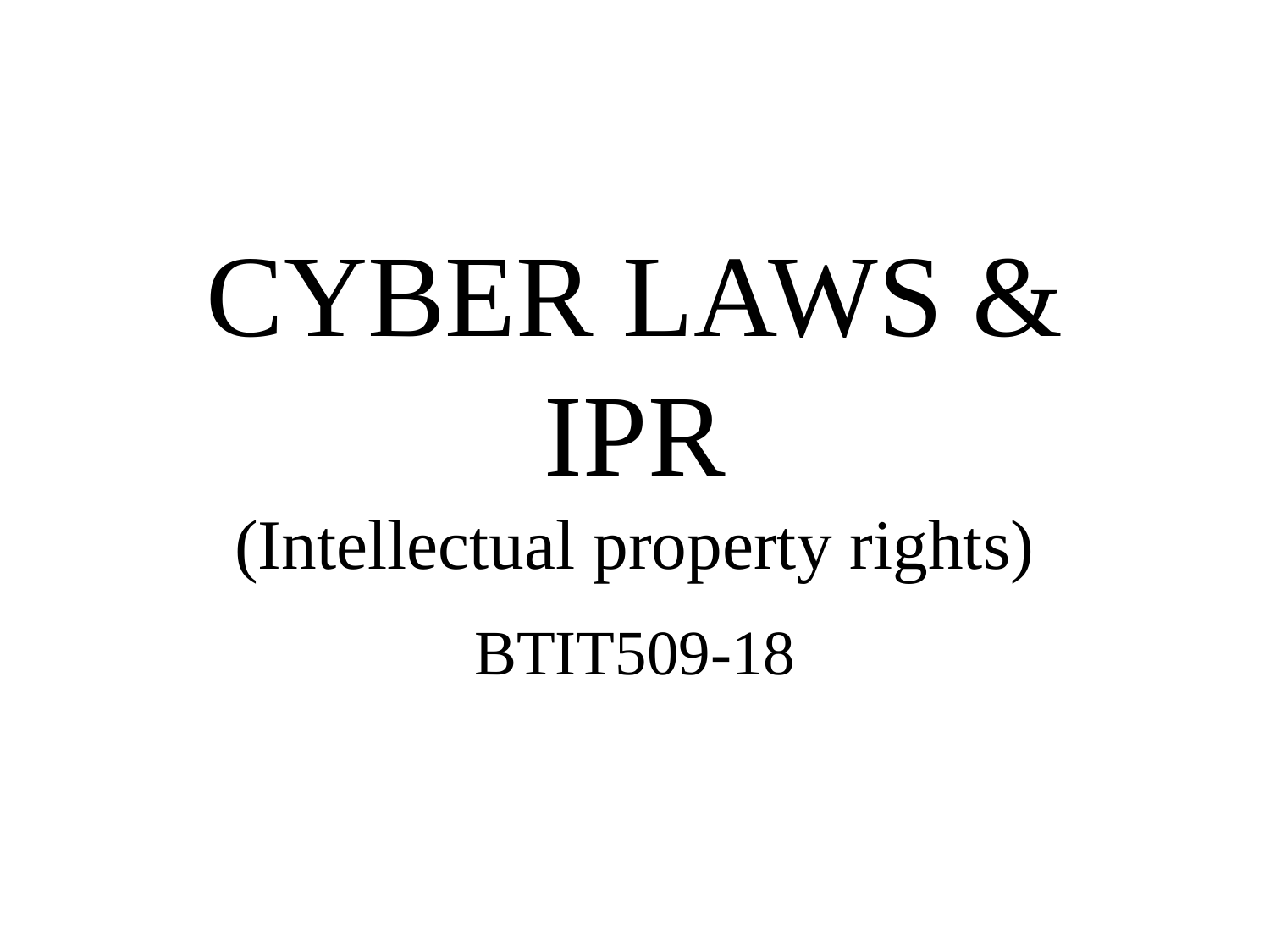

# CYBER LAWS & IPR (Intellectual property rights)
BTIT509-18